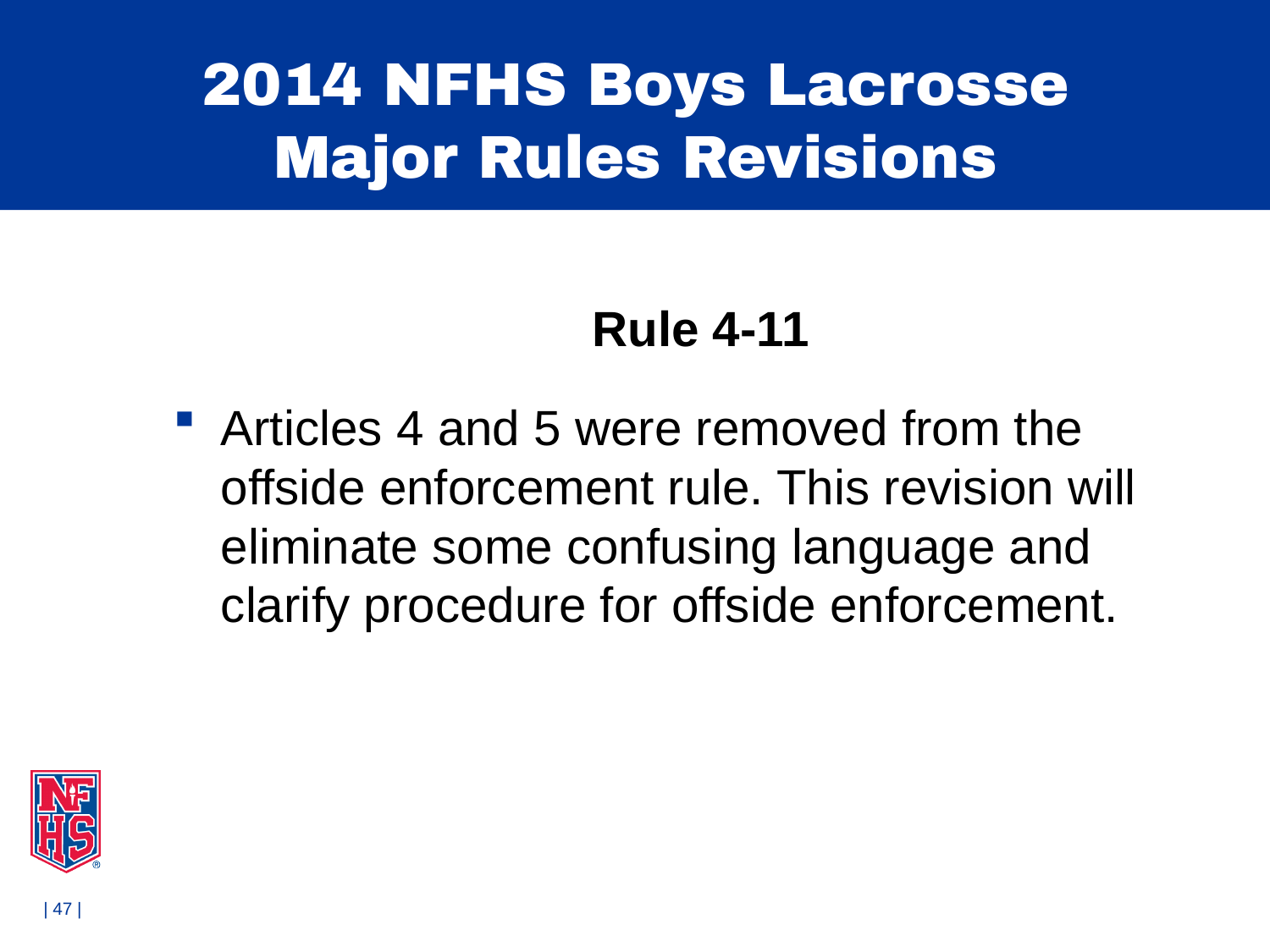

# 2014 NFHS Boys Lacrosse Major Rules Revisions

Rule 4-11

Articles 4 and 5 were removed from the offside enforcement rule. This revision will eliminate some confusing language and clarify procedure for offside enforcement.